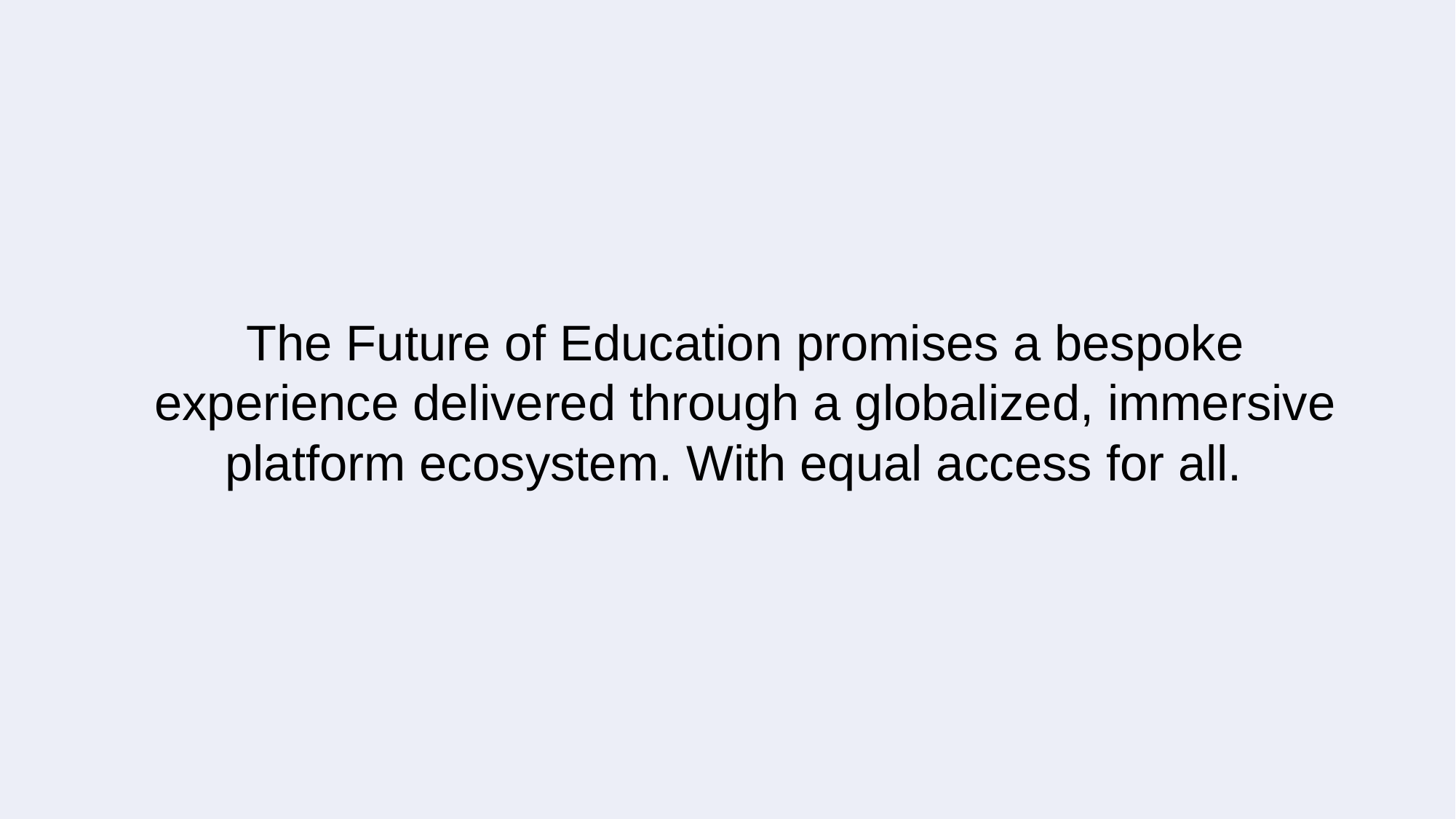

The Future of Education promises a bespoke experience delivered through a globalized, immersive platform ecosystem. With equal access for all.